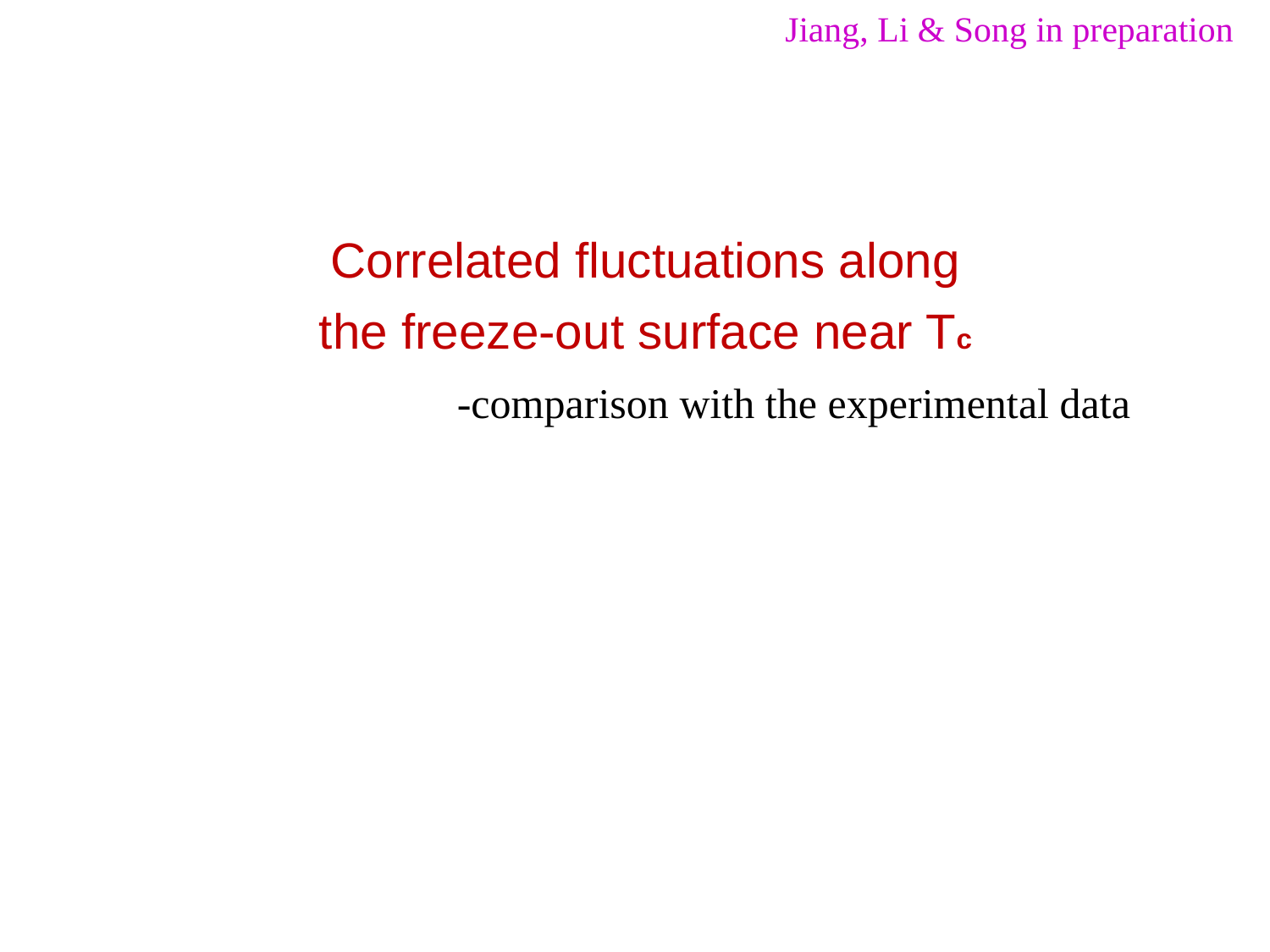

Jiang, Li & Song in preparation
Correlated fluctuations along the freeze-out surface near Tc
-comparison with the experimental data